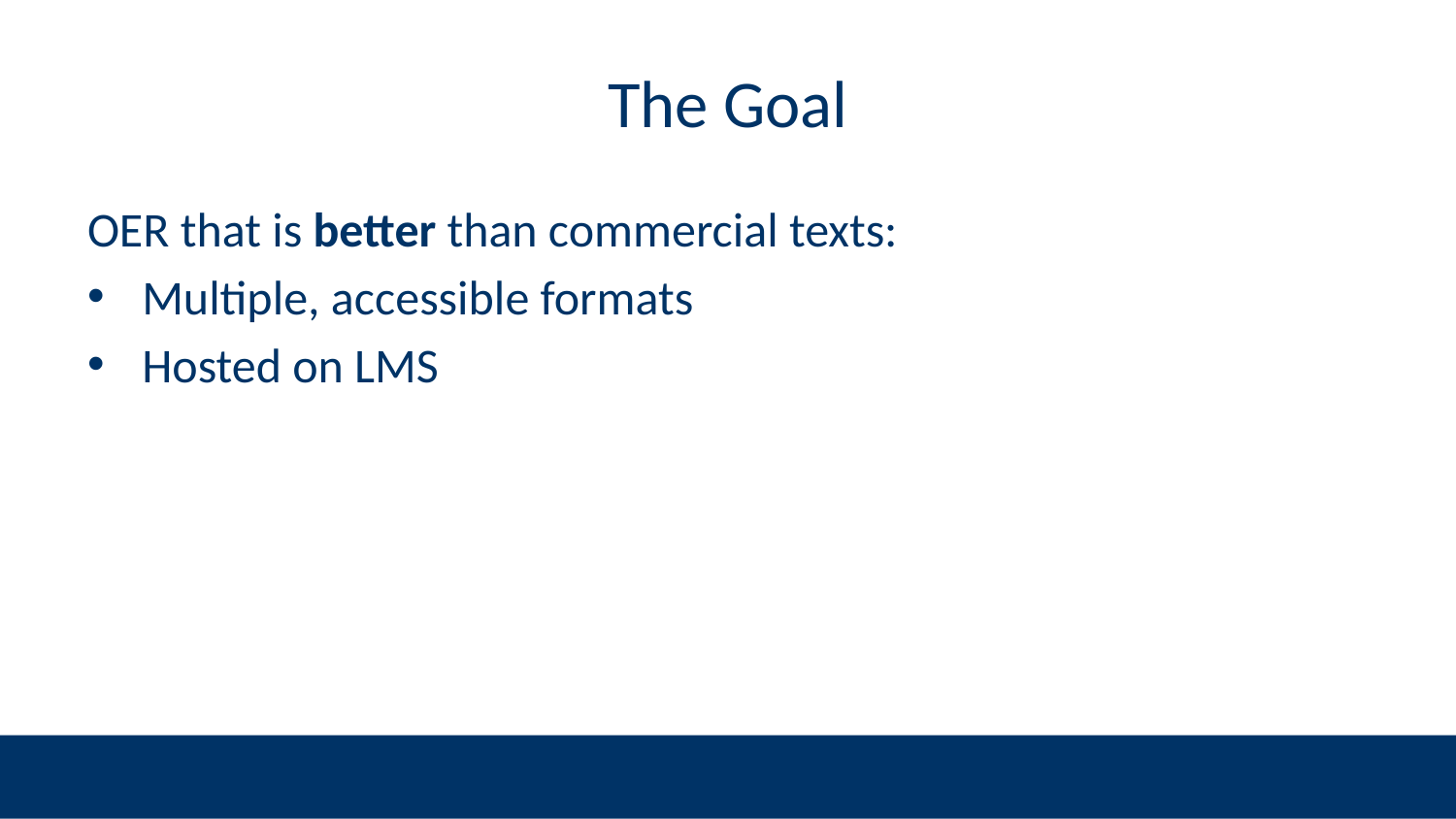

# The Goal
OER that is better than commercial texts:
Multiple, accessible formats
Hosted on LMS